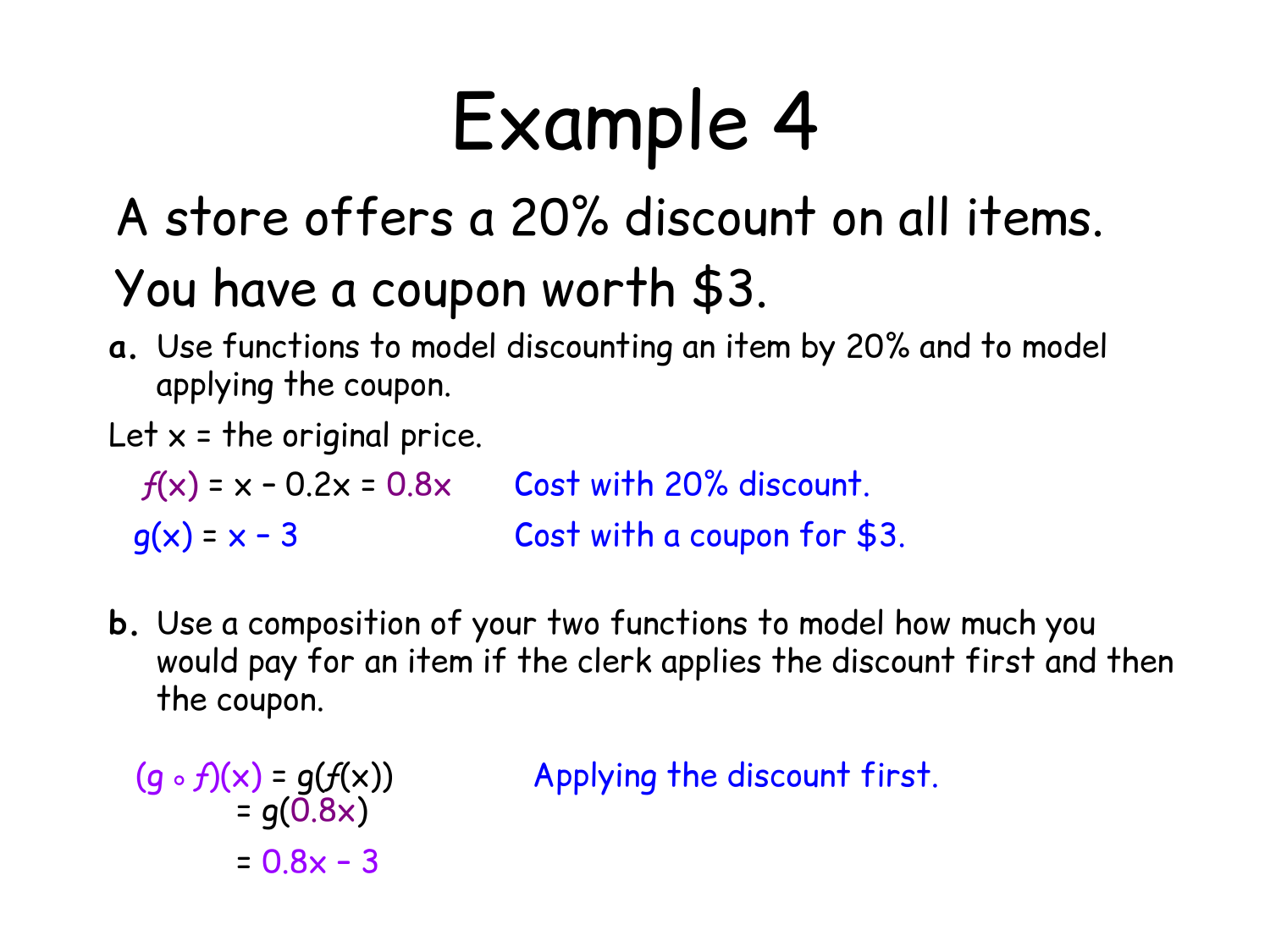

# Example 4
A store offers a 20% discount on all items. You have a coupon worth $3.
a.	Use functions to model discounting an item by 20% and to model applying the coupon.
Let x = the original price.
 ƒ(x) = x – 0.2x = 0.8x  	Cost with 20% discount.
g(x) = x – 3	Cost with a coupon for $3.
b.	Use a composition of your two functions to model how much you would pay for an item if the clerk applies the discount first and then the coupon.
(g ° ƒ)(x) = g(ƒ(x))	Applying the discount first.
= g(0.8x)
= 0.8x – 3